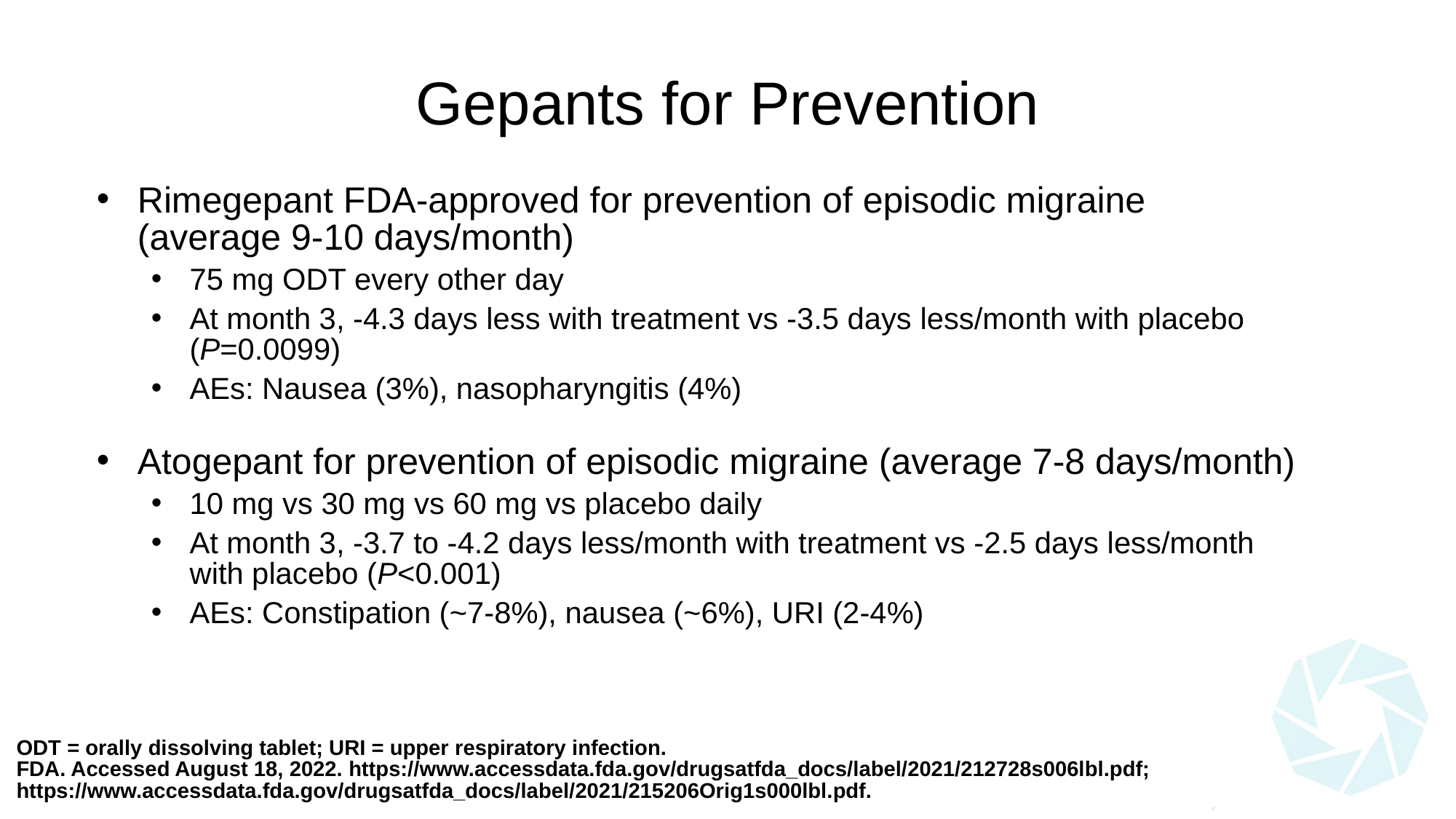

# Gepants for Prevention
Rimegepant FDA-approved for prevention of episodic migraine (average 9-10 days/month)
75 mg ODT every other day
At month 3, -4.3 days less with treatment vs -3.5 days less/month with placebo (P=0.0099)
AEs: Nausea (3%), nasopharyngitis (4%)
Atogepant for prevention of episodic migraine (average 7-8 days/month)
10 mg vs 30 mg vs 60 mg vs placebo daily
At month 3, -3.7 to -4.2 days less/month with treatment vs -2.5 days less/month with placebo (P<0.001)
AEs: Constipation (~7-8%), nausea (~6%), URI (2-4%)
ODT = orally dissolving tablet; URI = upper respiratory infection.
FDA. Accessed August 18, 2022. https://www.accessdata.fda.gov/drugsatfda_docs/label/2021/212728s006lbl.pdf; https://www.accessdata.fda.gov/drugsatfda_docs/label/2021/215206Orig1s000lbl.pdf.